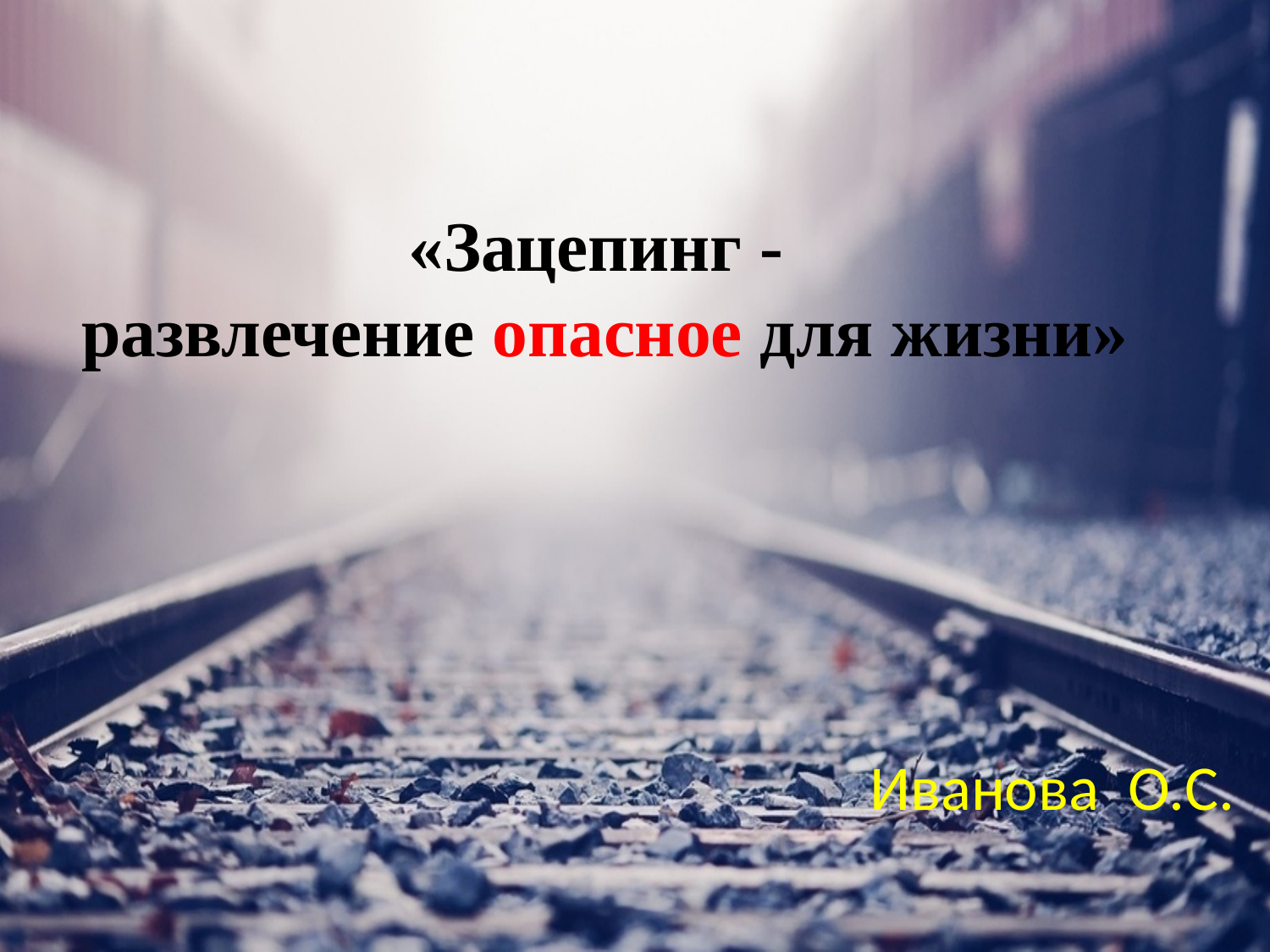

# «Зацепинг - развлечение опасное для жизни»
Иванова  О.С.